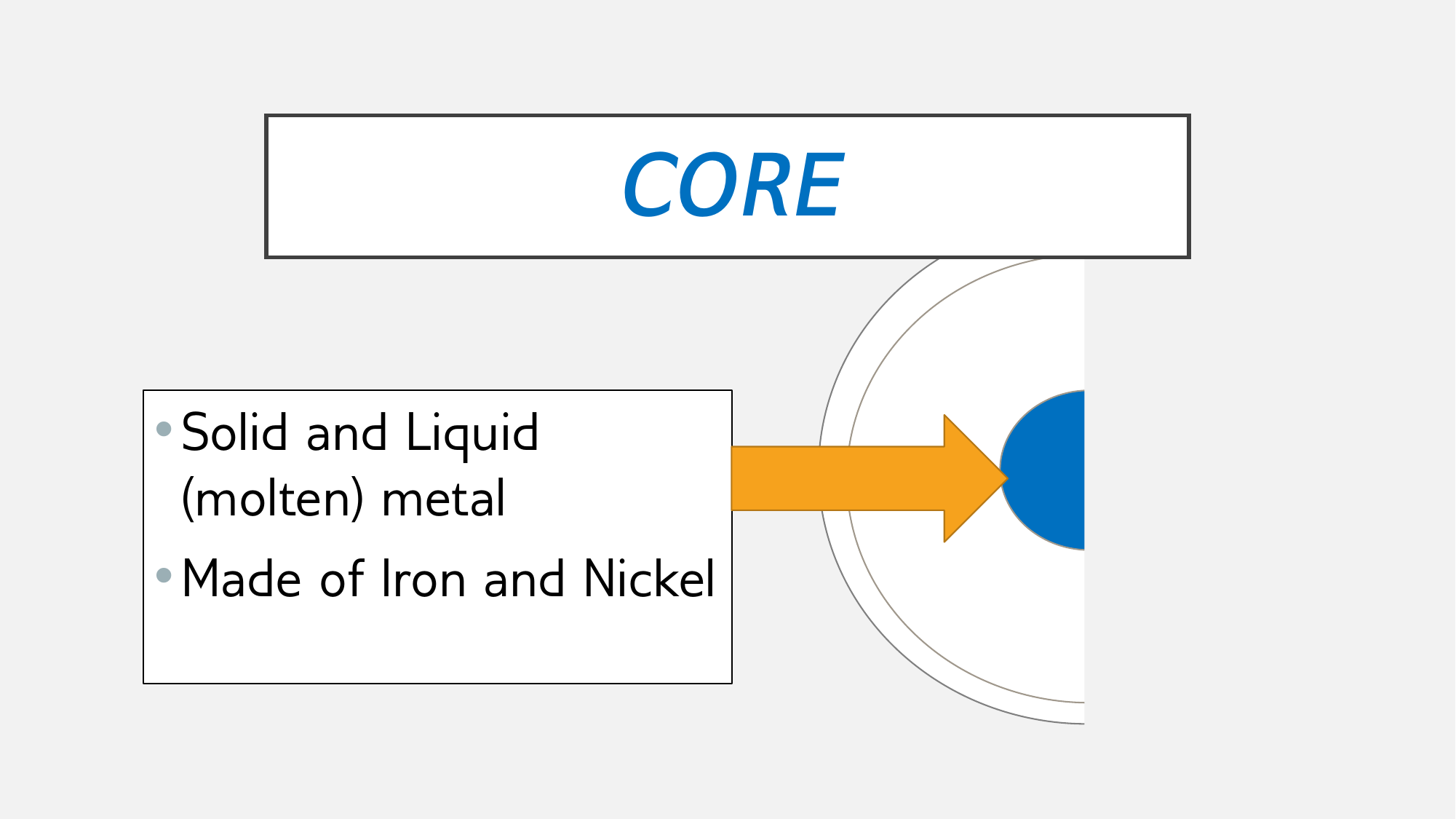

# Core

Solid and Liquid (molten) metal
Made of Iron and Nickel